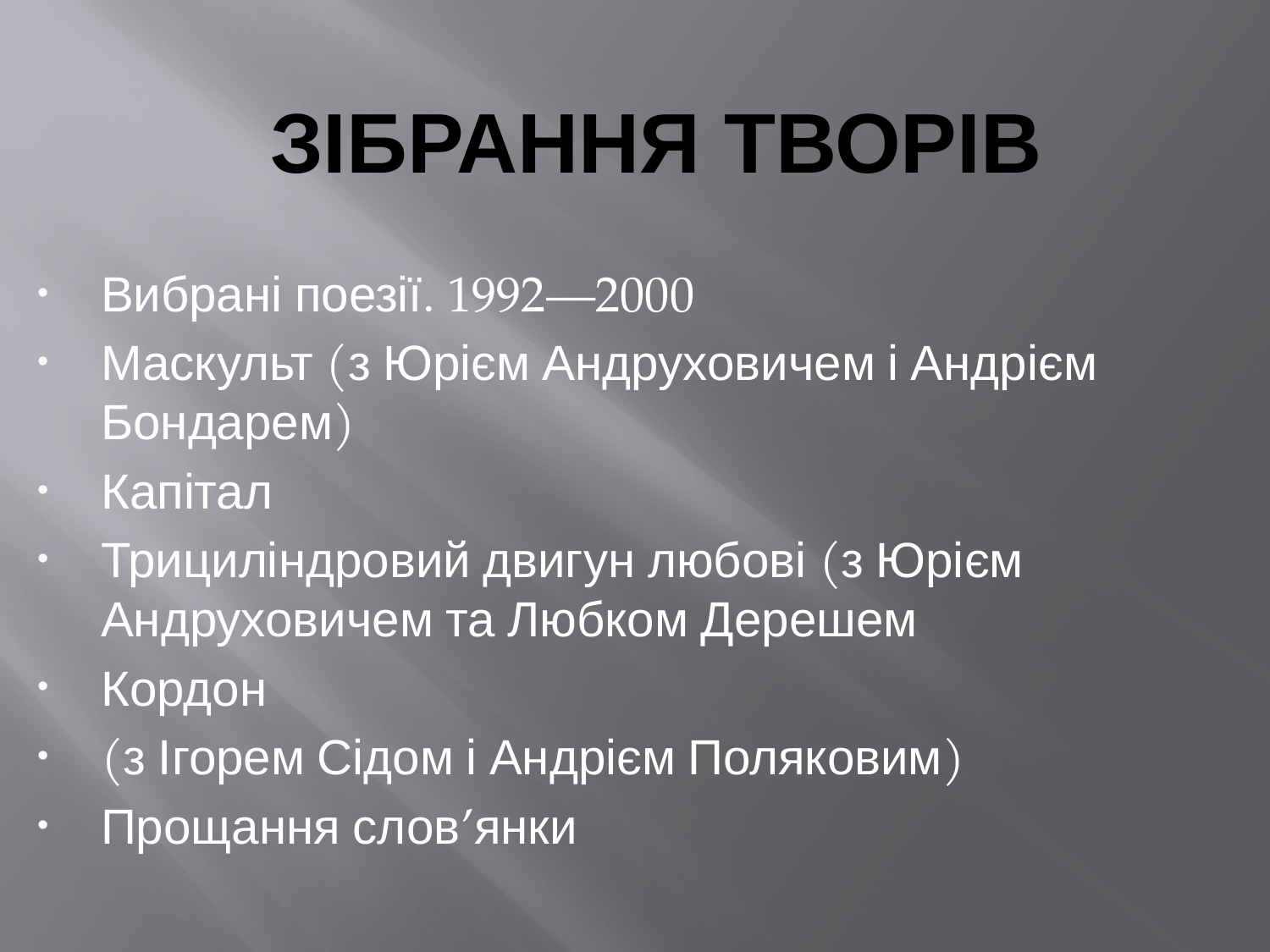

# Зібрання творів
Вибрані поезії. 1992—2000
Маскульт (з Юрієм Андруховичем і Андрієм Бондарем)
Капітал
Трициліндровий двигун любові (з Юрієм Андруховичем та Любком Дерешем
Кордон
(з Ігорем Сідом і Андрієм Поляковим)
Прощання слов’янки